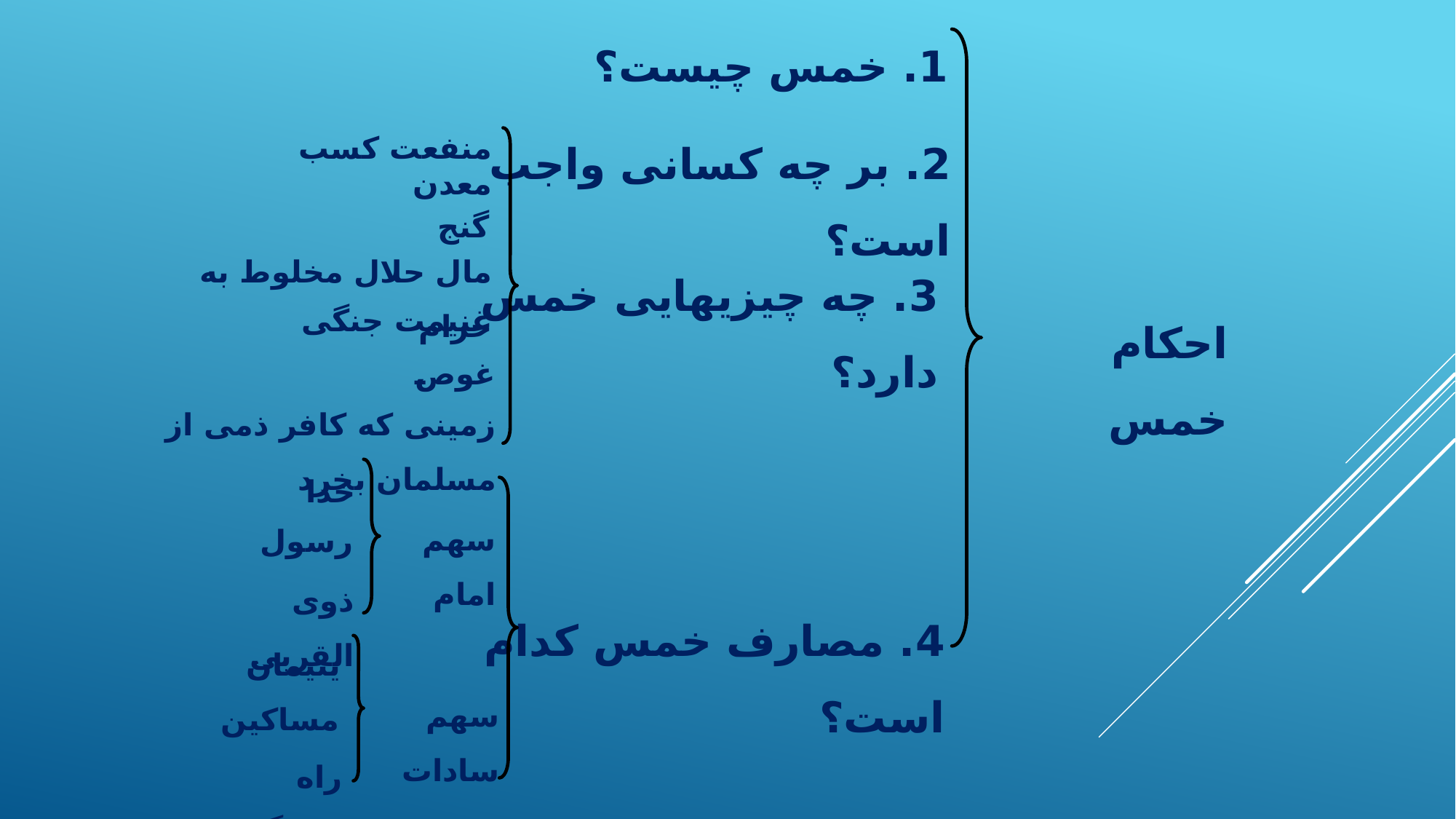

1. خمس چیست؟

منفعت کسب
2. بر چه کسانی واجب است؟

معدن
گنج
مال حلال مخلوط به حرام
3. چه چیزیهایی خمس دارد؟
غنیمت جنگی
احکام خمس
غوص
زمینی که کافر ذمی از مسلمان بخرد
خدا

سهم امام
رسول
ذوی القربی
4. مصارف خمس کدام‌ است؟
یتیمان

سهم سادات
مساکین
راه ماندگان